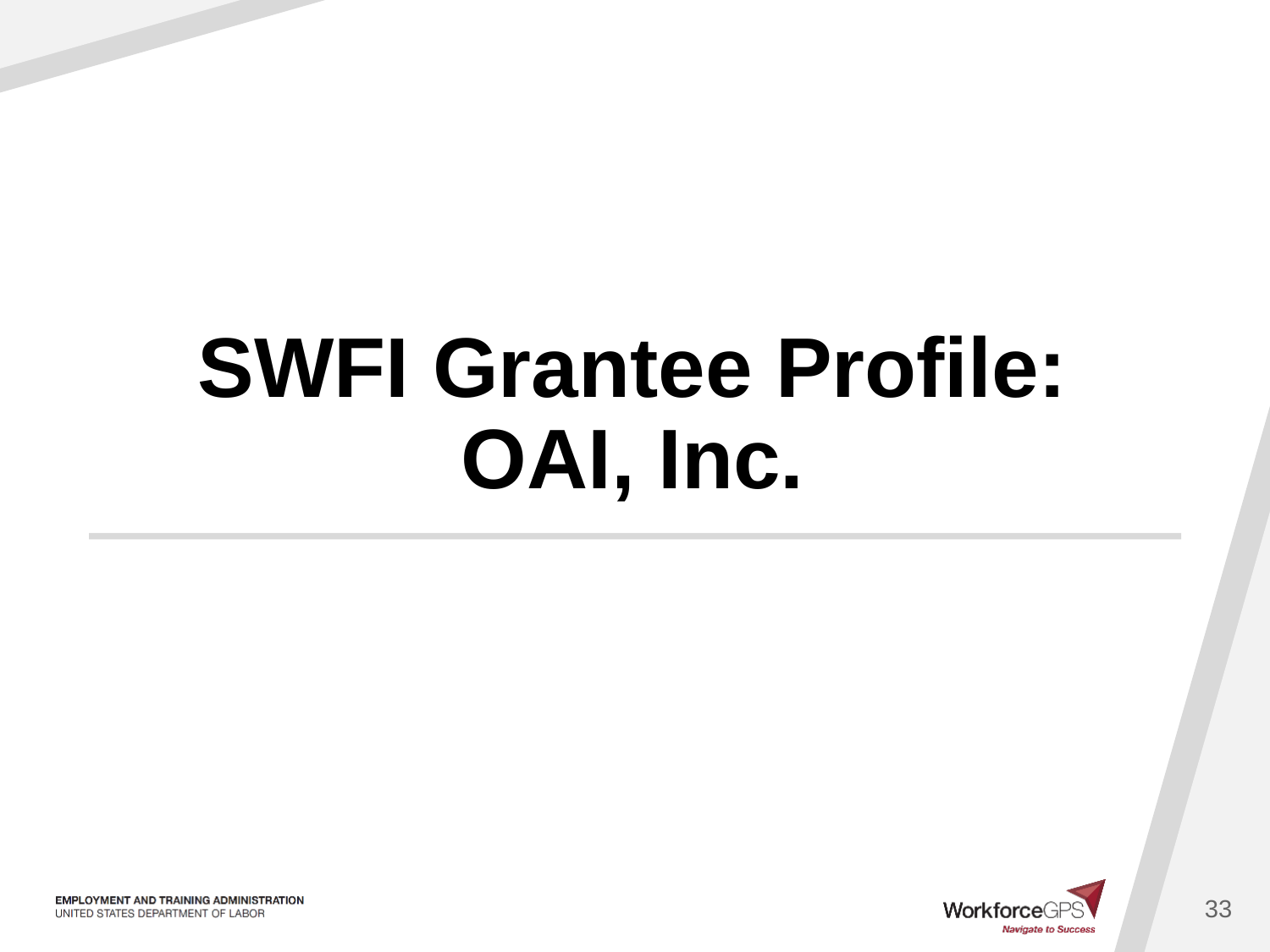

# SWFI Grantee Profile: OAI, Inc.
33